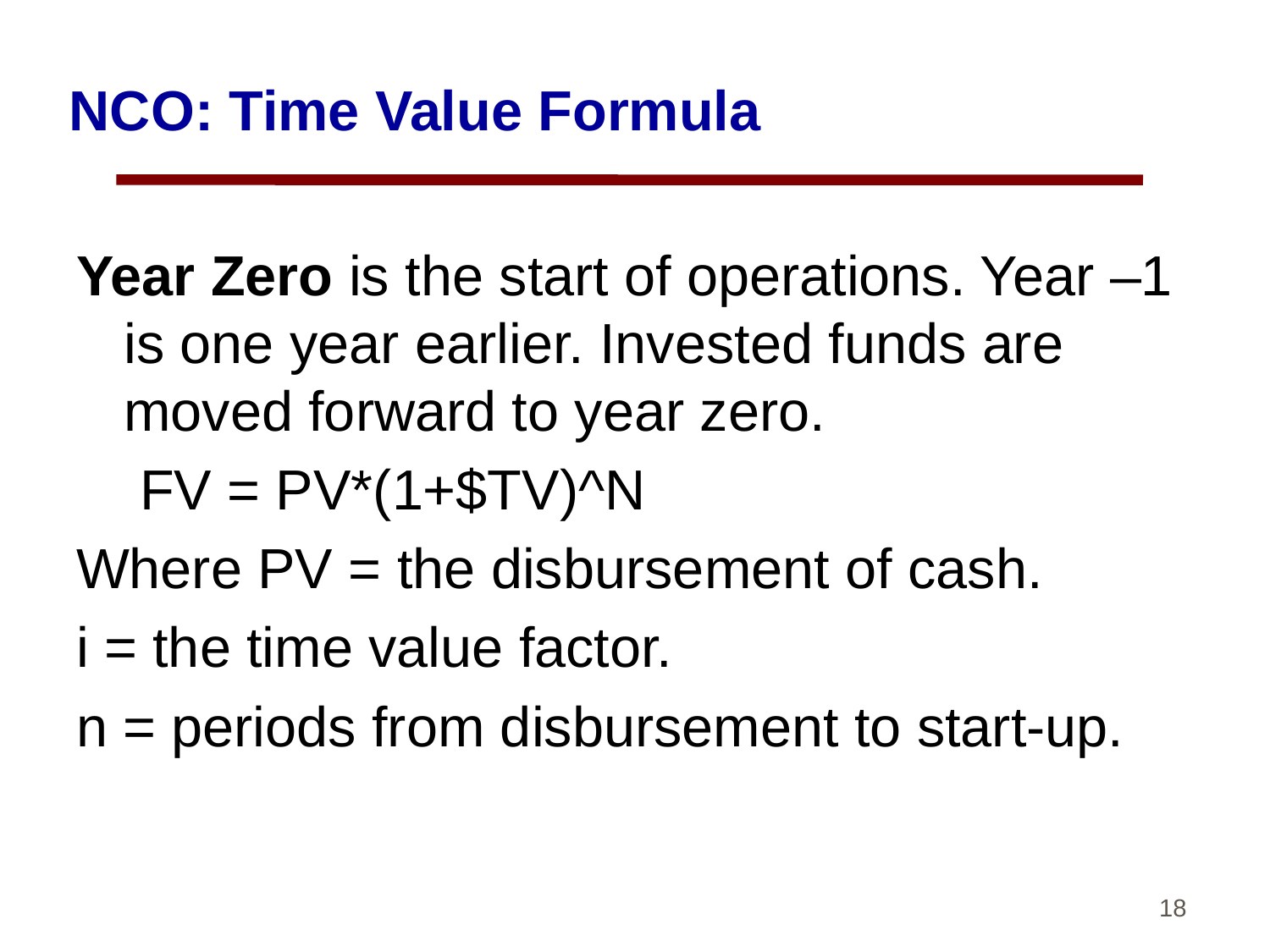

# NCO: Time Value Formula
Year Zero is the start of operations. Year –1 is one year earlier. Invested funds are moved forward to year zero.
FV = PV*(1+$TV)^N
Where PV = the disbursement of cash.
i = the time value factor.
n = periods from disbursement to start-up.
18